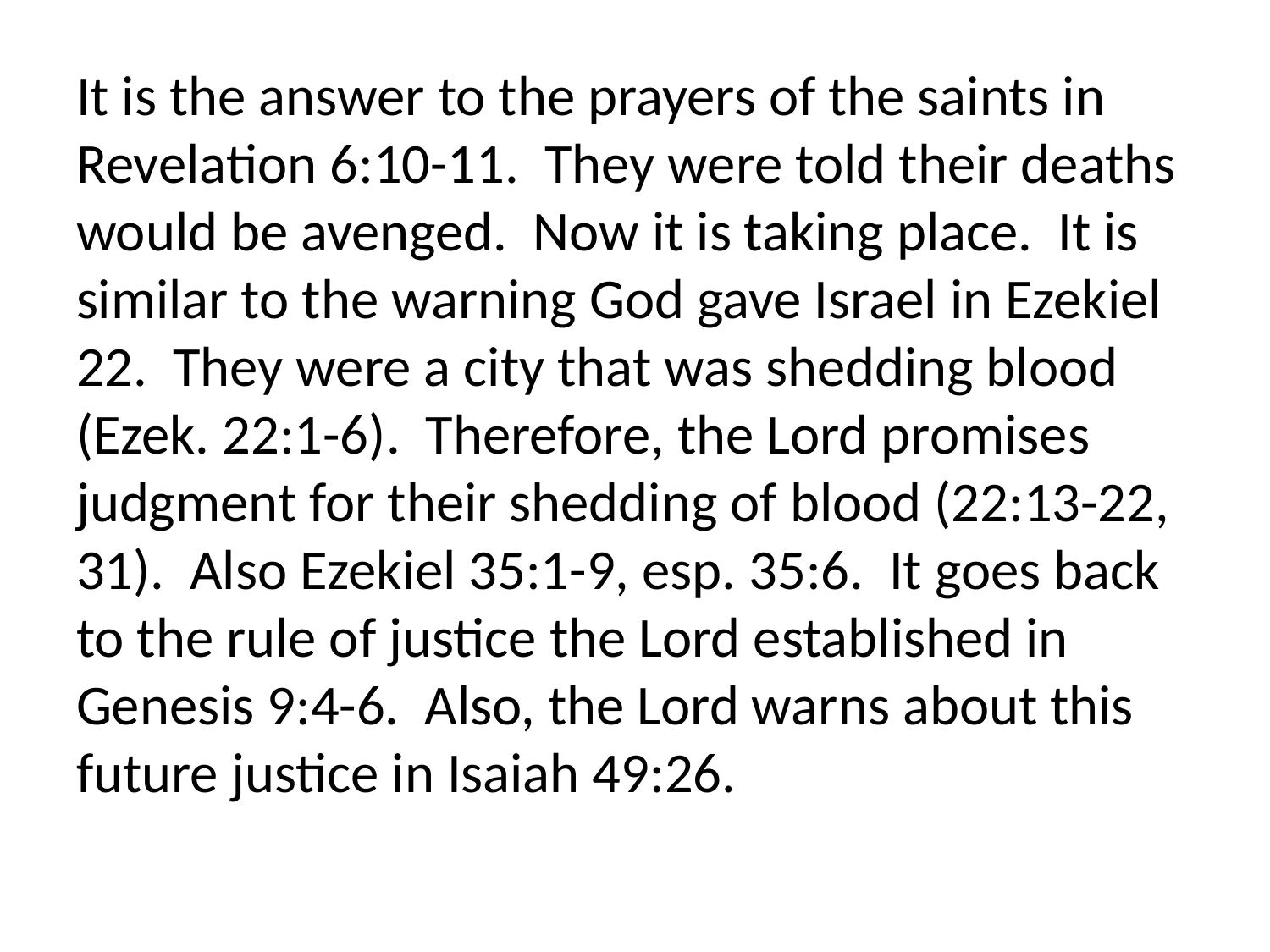

It is the answer to the prayers of the saints in Revelation 6:10-11.  They were told their deaths would be avenged.  Now it is taking place.  It is similar to the warning God gave Israel in Ezekiel 22.  They were a city that was shedding blood (Ezek. 22:1-6).  Therefore, the Lord promises judgment for their shedding of blood (22:13-22, 31).  Also Ezekiel 35:1-9, esp. 35:6.  It goes back to the rule of justice the Lord established in Genesis 9:4-6.  Also, the Lord warns about this future justice in Isaiah 49:26.